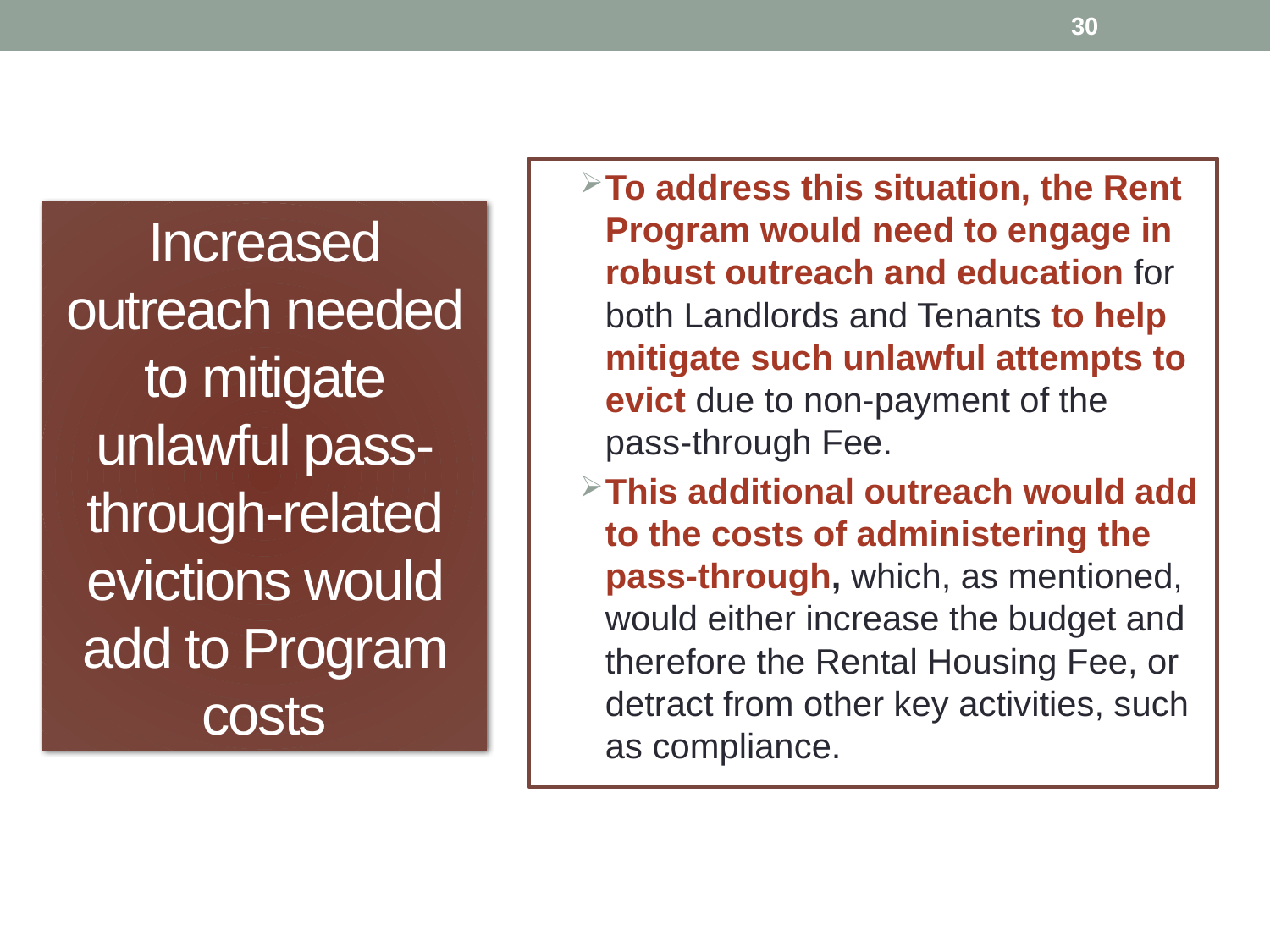

30
To address this situation, the Rent Program would need to engage in robust outreach and education for both Landlords and Tenants to help mitigate such unlawful attempts to evict due to non-payment of the pass-through Fee.
This additional outreach would add to the costs of administering the pass-through, which, as mentioned, would either increase the budget and therefore the Rental Housing Fee, or detract from other key activities, such as compliance.

# Increased outreach needed to mitigate unlawful pass-through-related evictions would add to Program costs